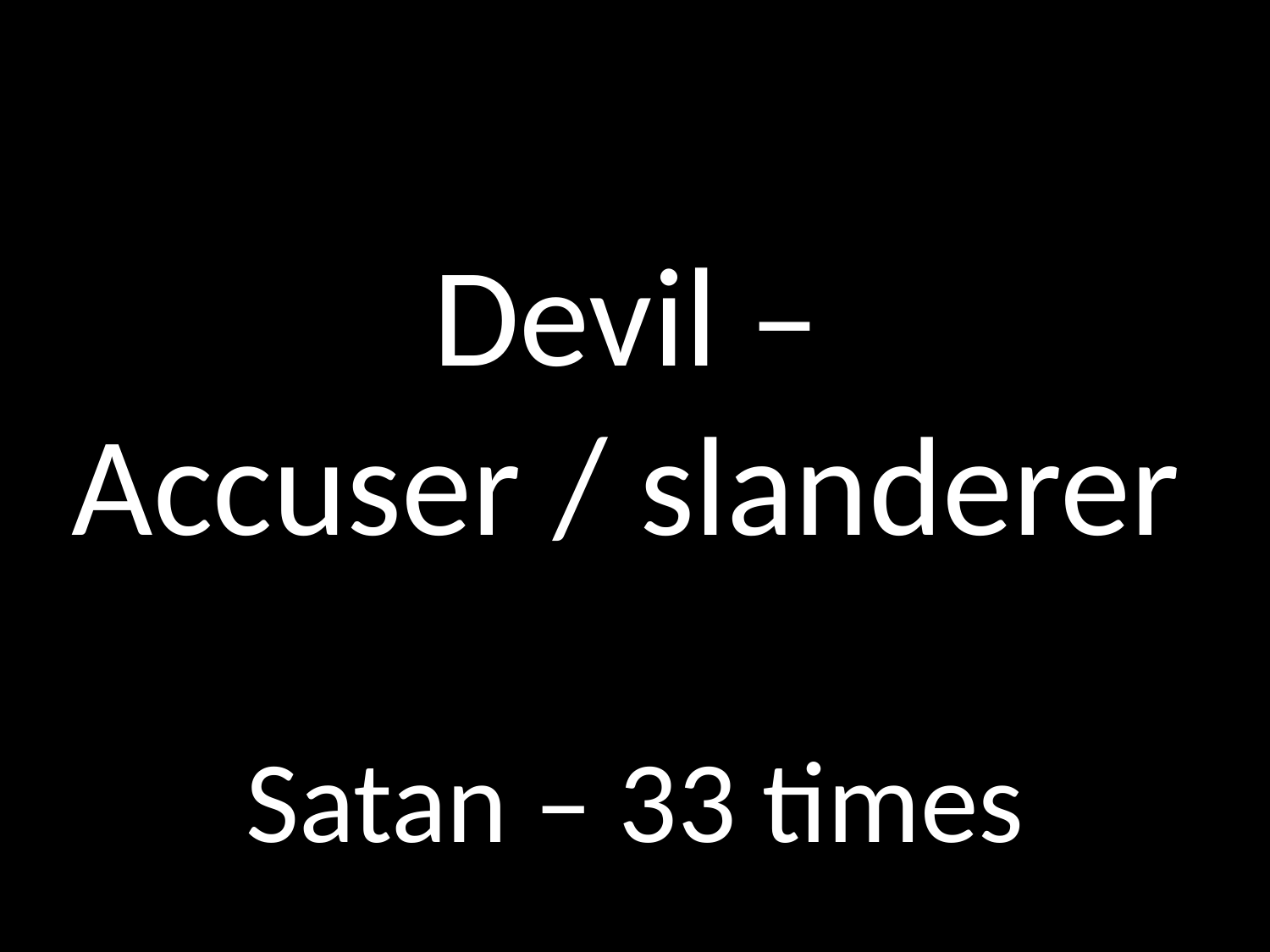

# Devil – Accuser / slanderer
GOD
GOD
Satan – 33 times